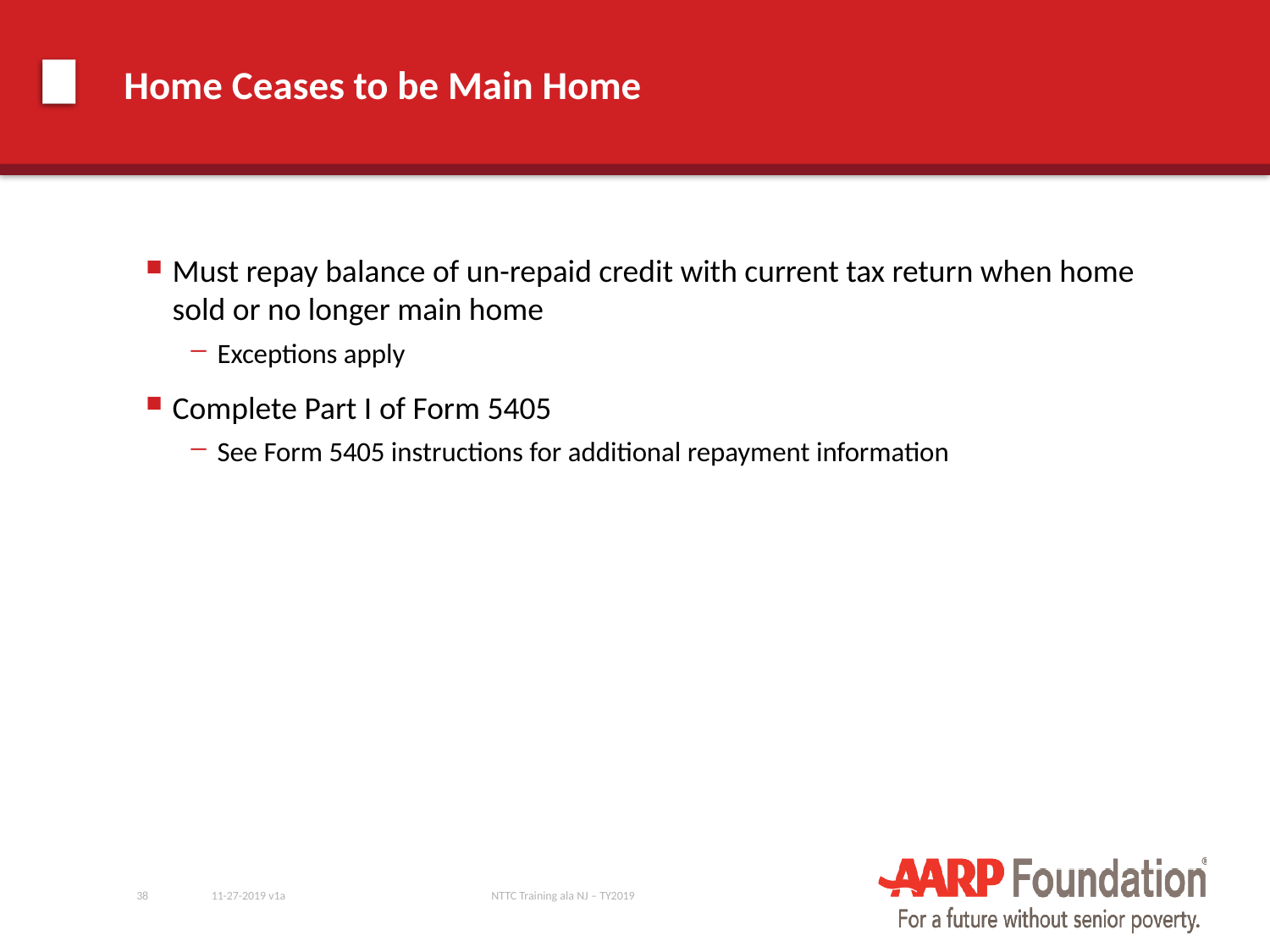

# Home Ceases to be Main Home
Must repay balance of un-repaid credit with current tax return when home sold or no longer main home
Exceptions apply
Complete Part I of Form 5405
See Form 5405 instructions for additional repayment information

38
11-27-2019 v1a
NTTC Training ala NJ – TY2019